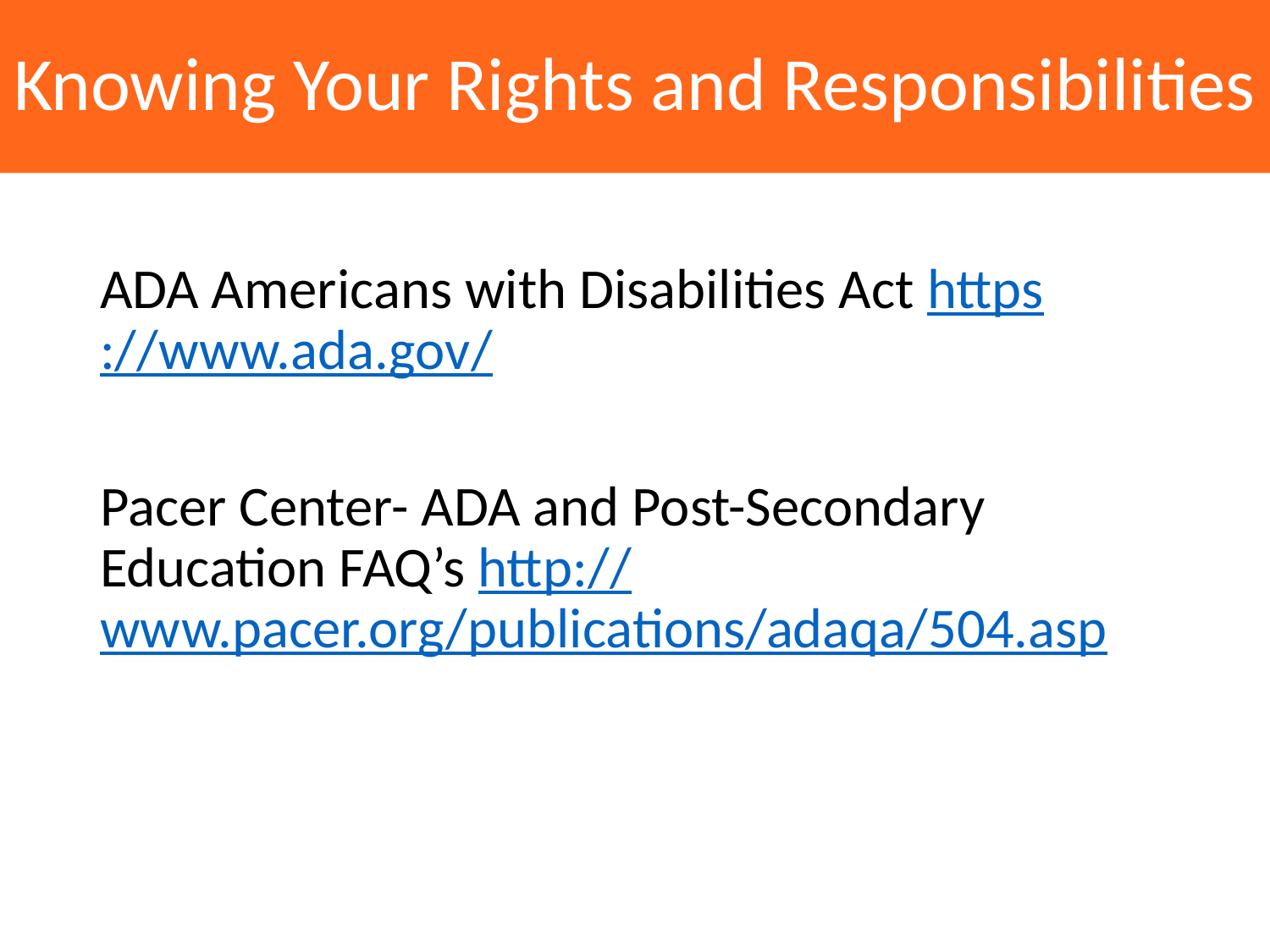

# Knowing Your Rights and Responsibilities
ADA Americans with Disabilities Act https://www.ada.gov/

Pacer Center- ADA and Post-Secondary Education FAQ’s http://www.pacer.org/publications/adaqa/504.asp